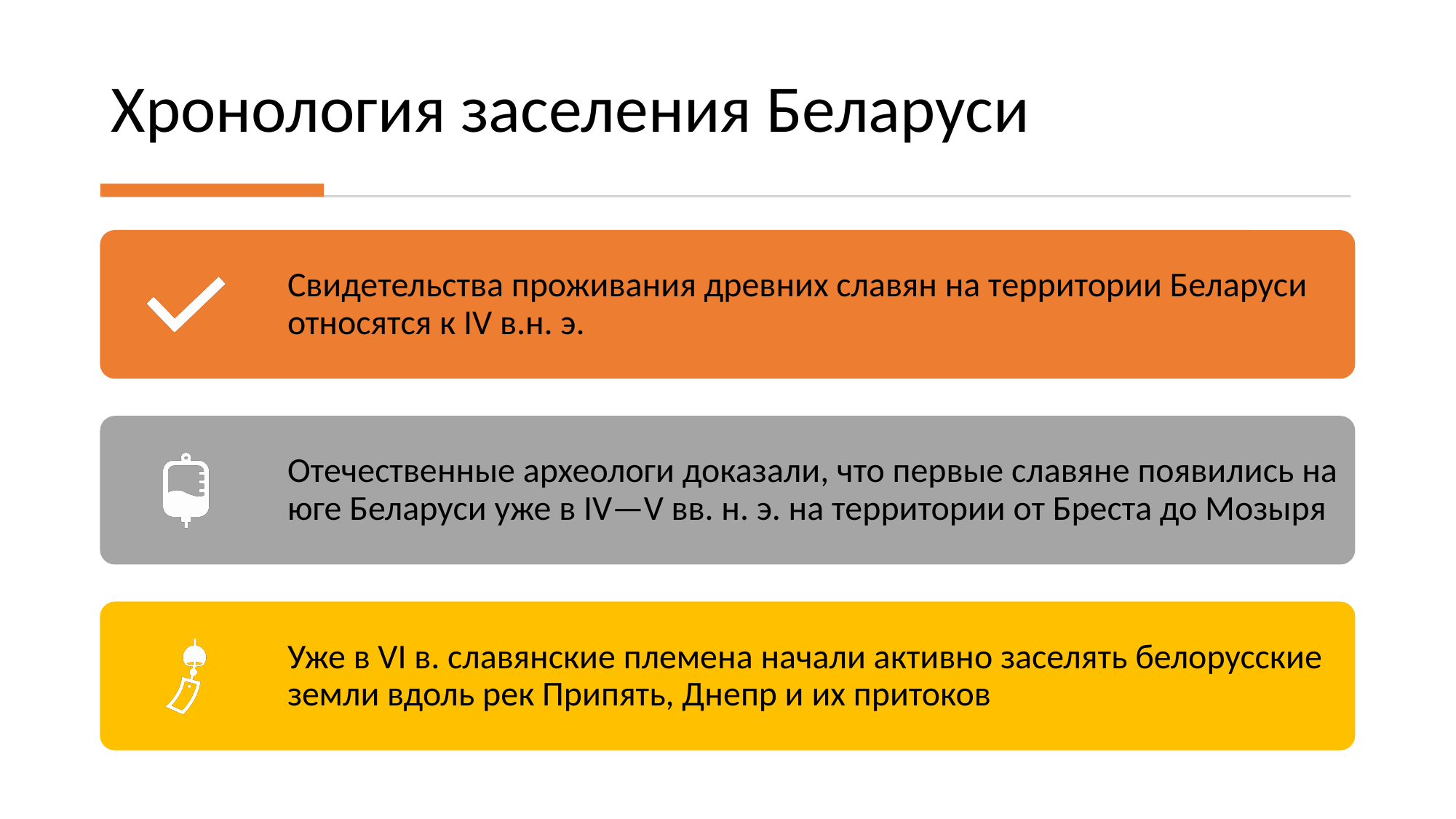

# Хронология заселения Беларуси

Свидетельства проживания древних славян на территории Беларуси относятся к IV в.н. э.
Отечественные археологи доказали, что первые славяне появились на юге Беларуси уже в IV—V вв. н. э. на территории от Бреста до Мозыря
Уже в VI в. славянские племена начали активно заселять белорусские земли вдоль рек Припять, Днепр и их притоков